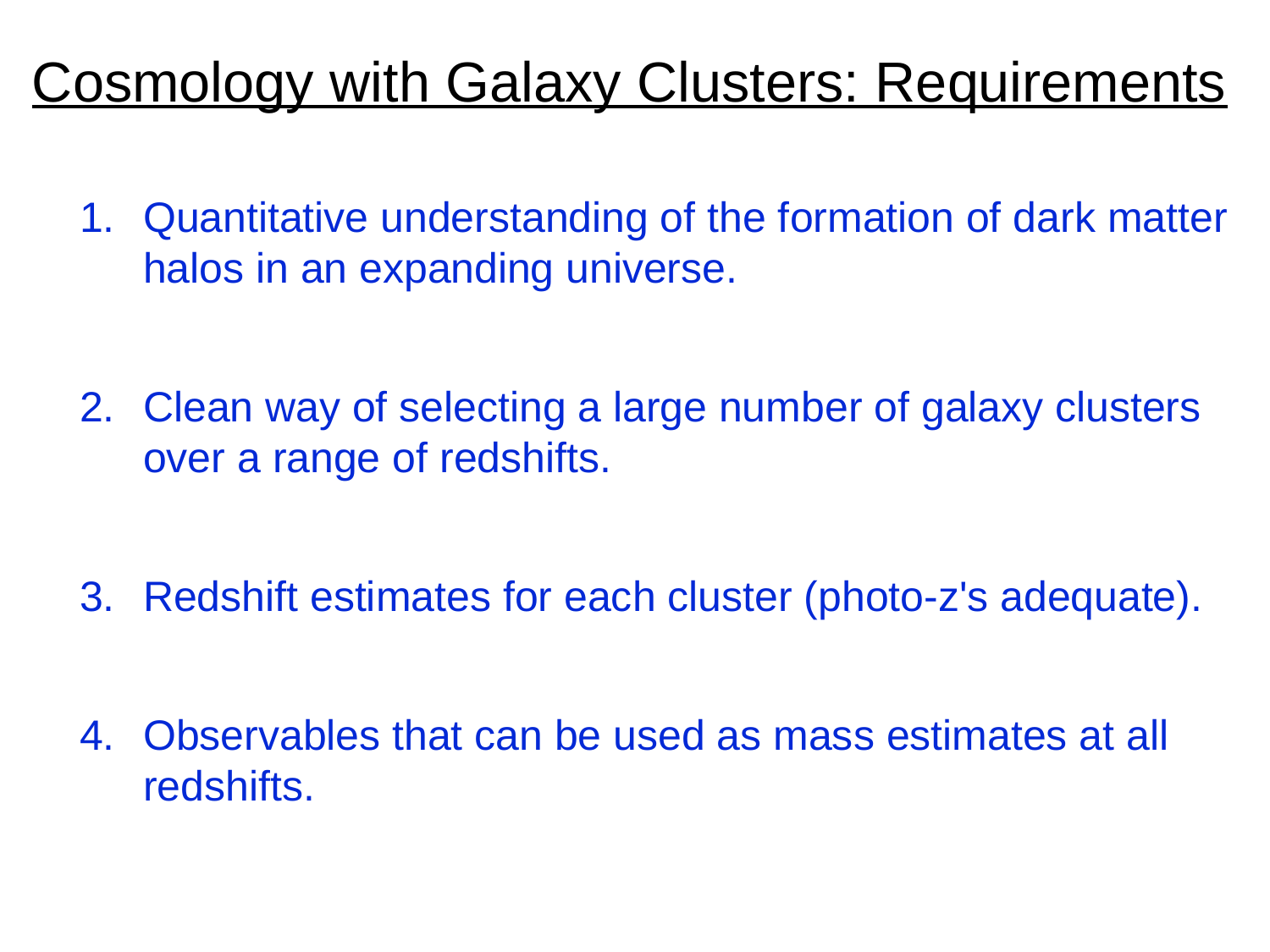

# Cosmology with Galaxy Clusters: Requirements

Quantitative understanding of the formation of dark matter halos in an expanding universe.

Clean way of selecting a large number of galaxy clusters over a range of redshifts.

Redshift estimates for each cluster (photo-z's adequate).

Observables that can be used as mass estimates at all redshifts.
120